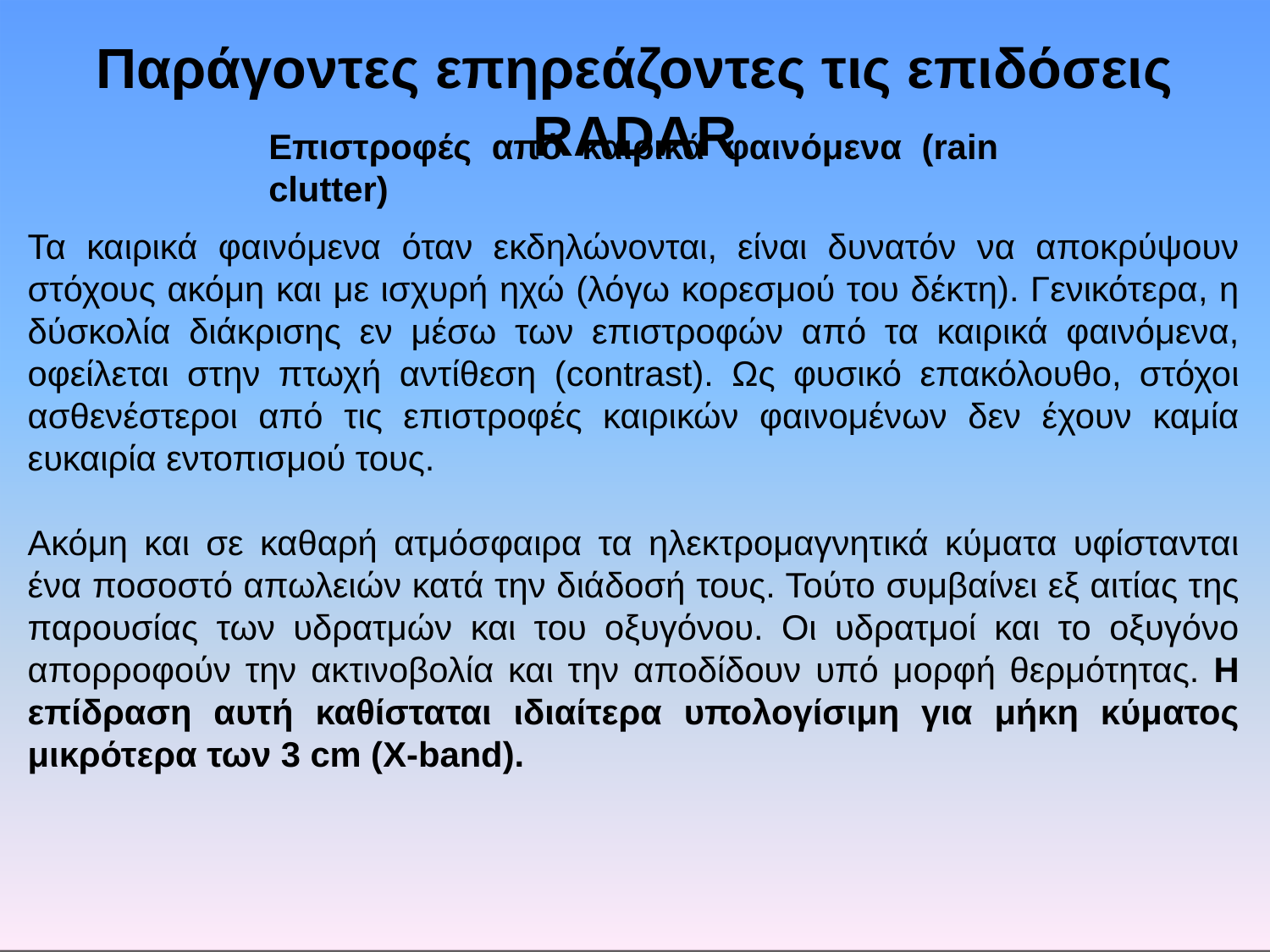

# Παράγοντες επηρεάζοντες τις επιδόσεις RADAR
Επιστροφές από καιρικά φαινόμενα (rain clutter)
Τα καιρικά φαινόμενα όταν εκδηλώνονται, είναι δυνατόν να αποκρύψουν στόχους ακόμη και με ισχυρή ηχώ (λόγω κορεσμού του δέκτη). Γενικότερα, η δύσκολία διάκρισης εν μέσω των επιστροφών από τα καιρικά φαινόμενα, οφείλεται στην πτωχή αντίθεση (contrast). Ως φυσικό επακόλουθο, στόχοι ασθενέστεροι από τις επιστροφές καιρικών φαινομένων δεν έχουν καμία ευκαιρία εντοπισμού τους.

Ακόμη και σε καθαρή ατμόσφαιρα τα ηλεκτρομαγνητικά κύματα υφίστανται ένα ποσοστό απωλειών κατά την διάδοσή τους. Τούτο συμβαίνει εξ αιτίας της παρουσίας των υδρατμών και του οξυγόνου. Οι υδρατμοί και το οξυγόνο απορροφούν την ακτινοβολία και την αποδίδουν υπό μορφή θερμότητας. Η επίδραση αυτή καθίσταται ιδιαίτερα υπολογίσιμη για μήκη κύματος μικρότερα των 3 cm (Χ-band).